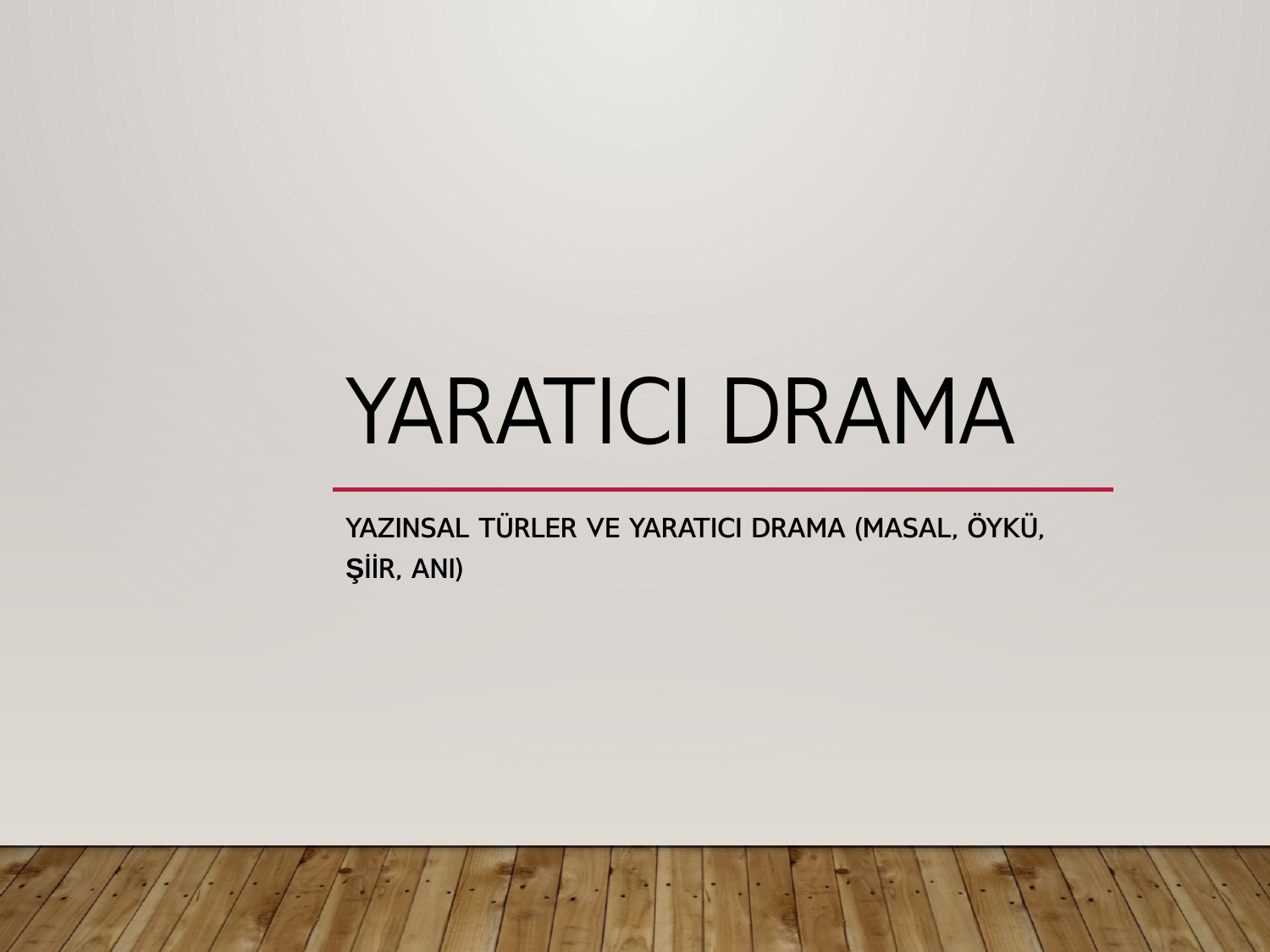

# YARATICI DRAMA
Yazınsal Türler ve Yaratıcı Drama (Masal, Öykü, Şiir, Anı)